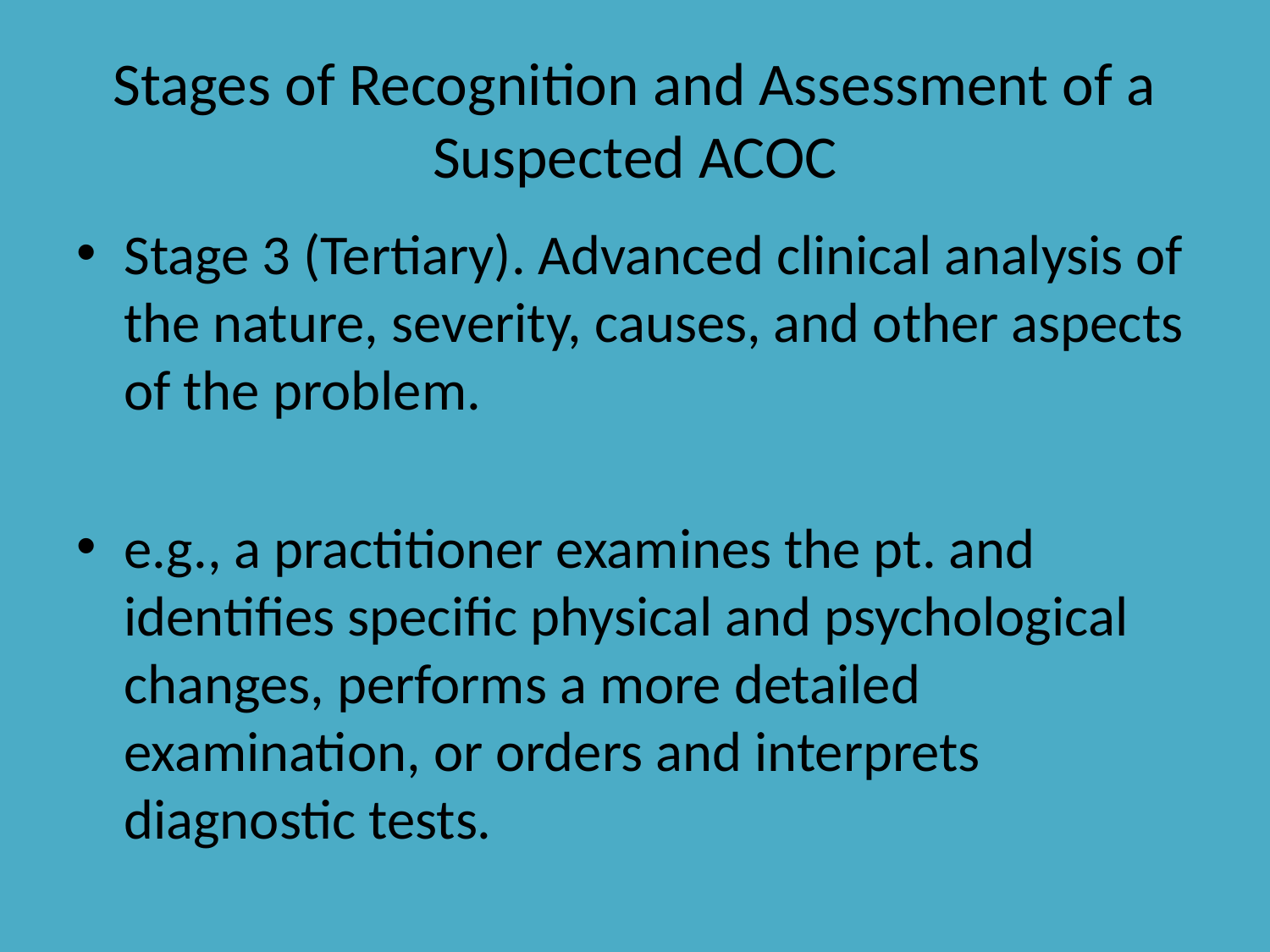

# Stages of Recognition and Assessment of a Suspected ACOC
Stage 3 (Tertiary). Advanced clinical analysis of the nature, severity, causes, and other aspects of the problem.

e.g., a practitioner examines the pt. and identifies specific physical and psychological changes, performs a more detailed examination, or orders and interprets diagnostic tests.